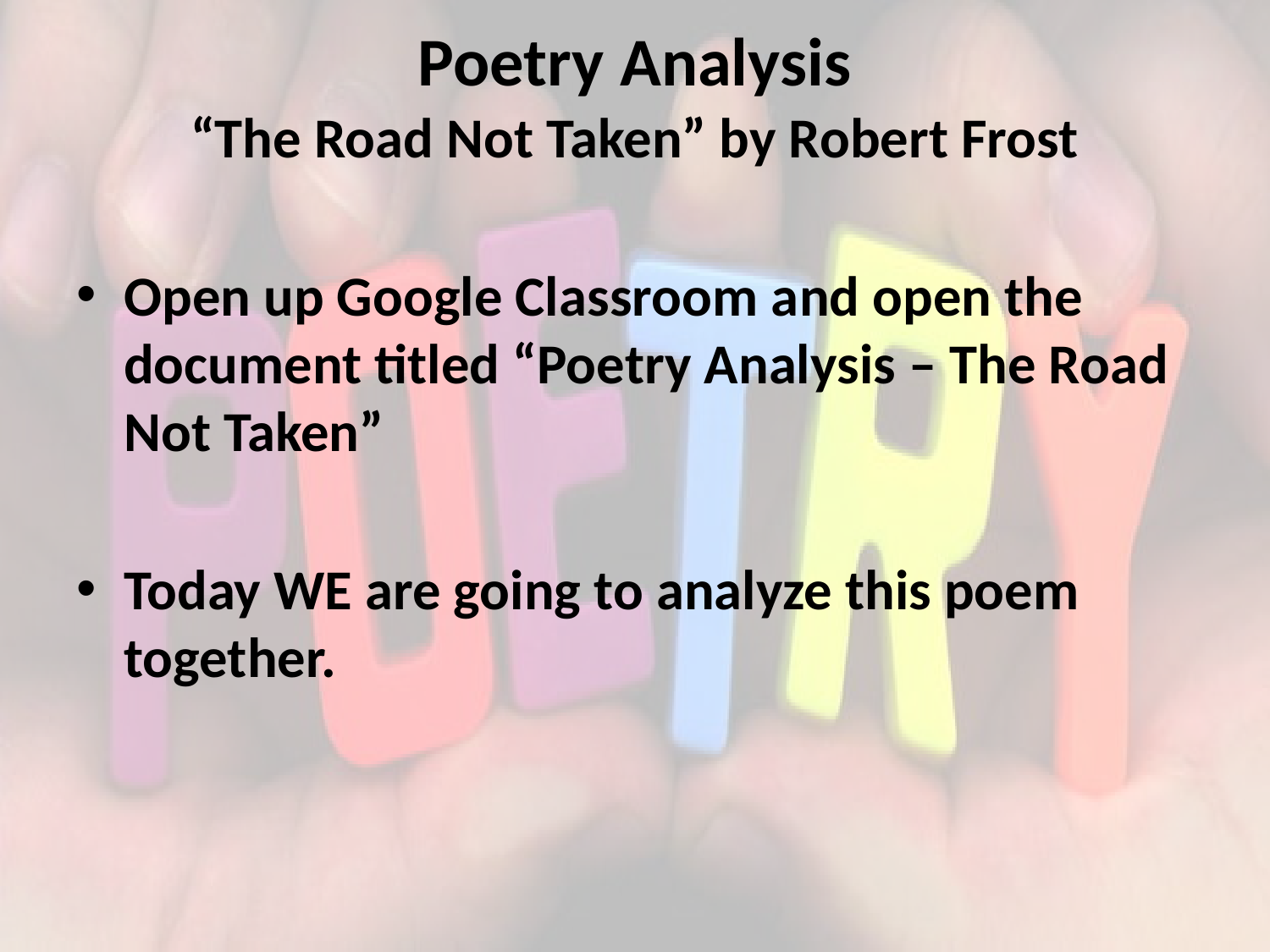

# Poetry Analysis
“The Road Not Taken” by Robert Frost

Open up Google Classroom and open the document titled “Poetry Analysis – The Road Not Taken”

Today WE are going to analyze this poem together.